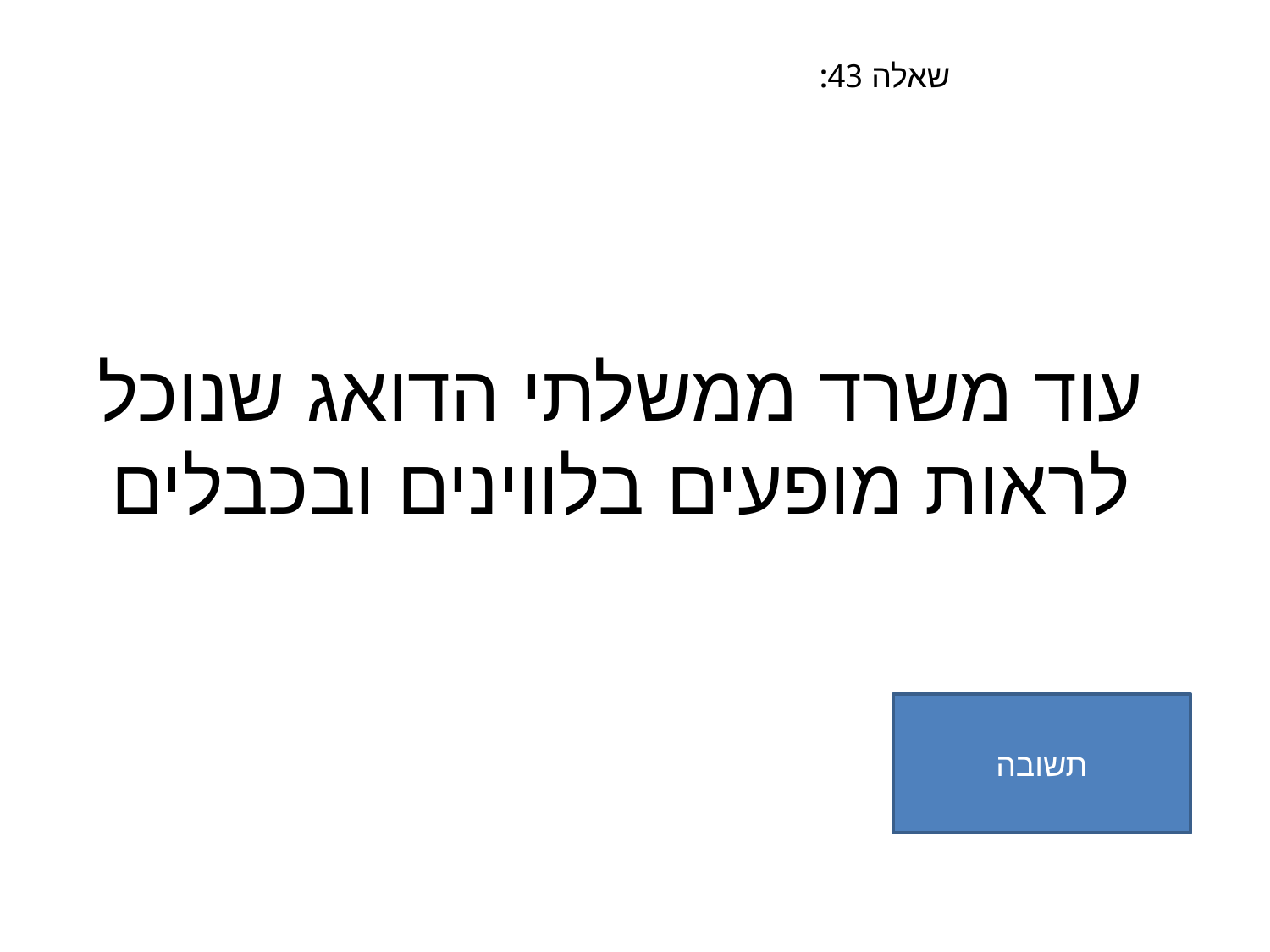

שאלה 43:
# עוד משרד ממשלתי הדואג שנוכל לראות מופעים בלווינים ובכבלים
תשובה